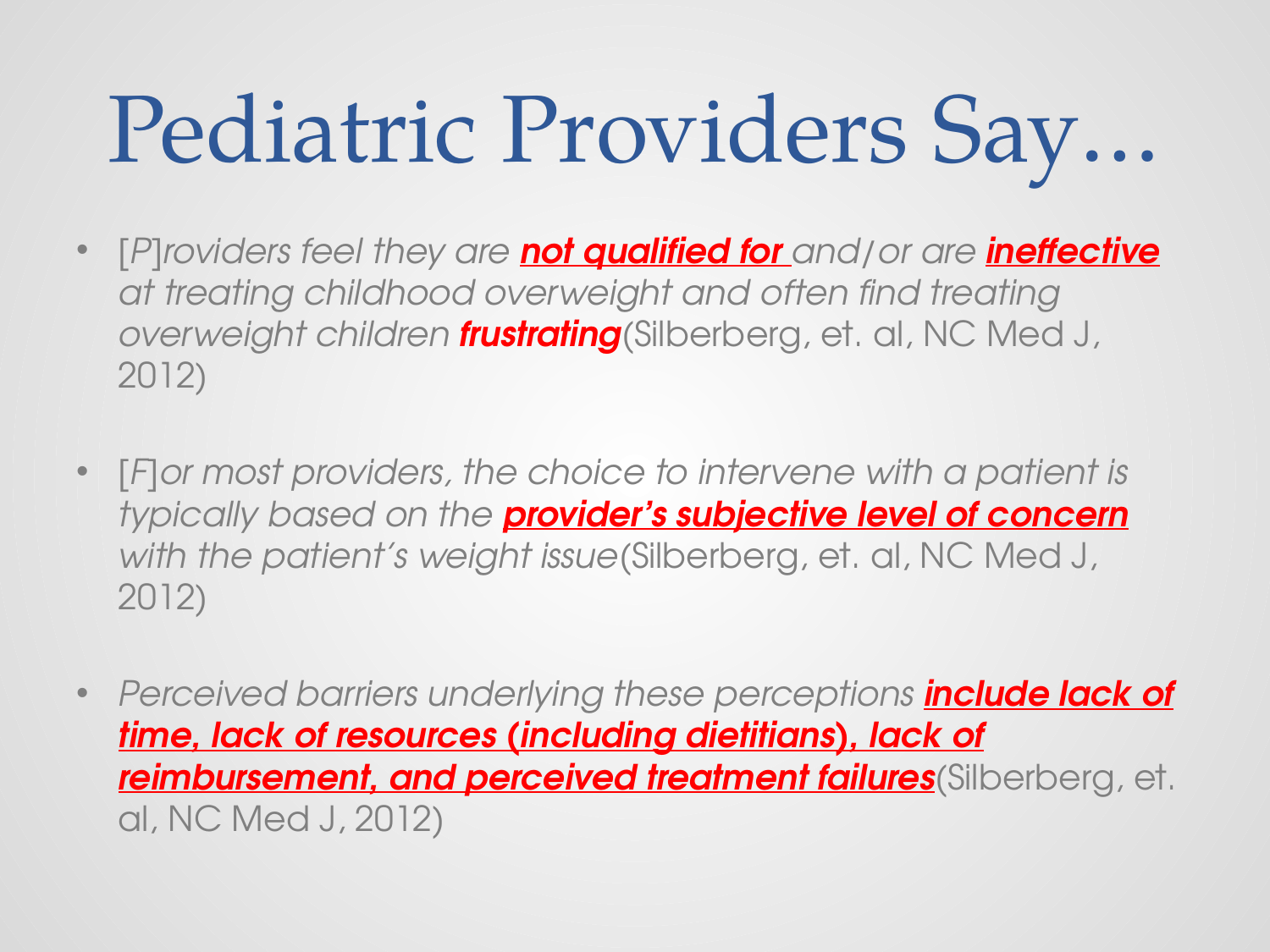

# Pediatric Providers Say…
[P]roviders feel they are not qualified for and/or are ineffective at treating childhood overweight and often find treating overweight children frustrating(Silberberg, et. al, NC Med J, 2012)

[F]or most providers, the choice to intervene with a patient is typically based on the provider’s subjective level of concern with the patient’s weight issue(Silberberg, et. al, NC Med J, 2012)

Perceived barriers underlying these perceptions include lack of time, lack of resources (including dietitians), lack of reimbursement, and perceived treatment failures(Silberberg, et. al, NC Med J, 2012)